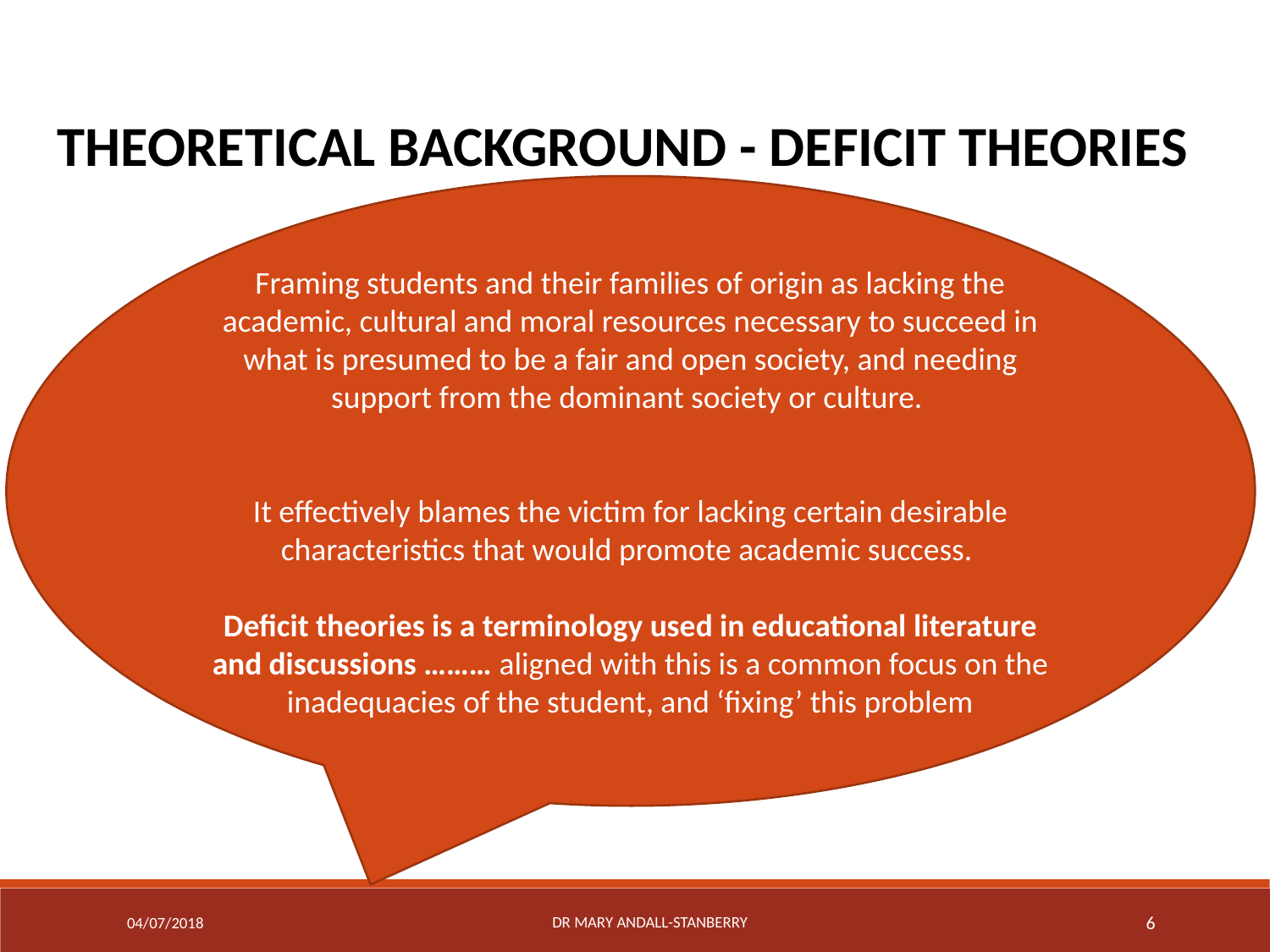

THEORETICAL BACKGROUND - DEFICIT THEORIES

Framing students and their families of origin as lacking the academic, cultural and moral resources necessary to succeed in what is presumed to be a fair and open society, and needing support from the dominant society or culture.

It effectively blames the victim for lacking certain desirable characteristics that would promote academic success.

Deficit theories is a terminology used in educational literature and discussions ……… aligned with this is a common focus on the inadequacies of the student, and ‘fixing’ this problem
04/07/2018
6
Dr Mary Andall-Stanberry